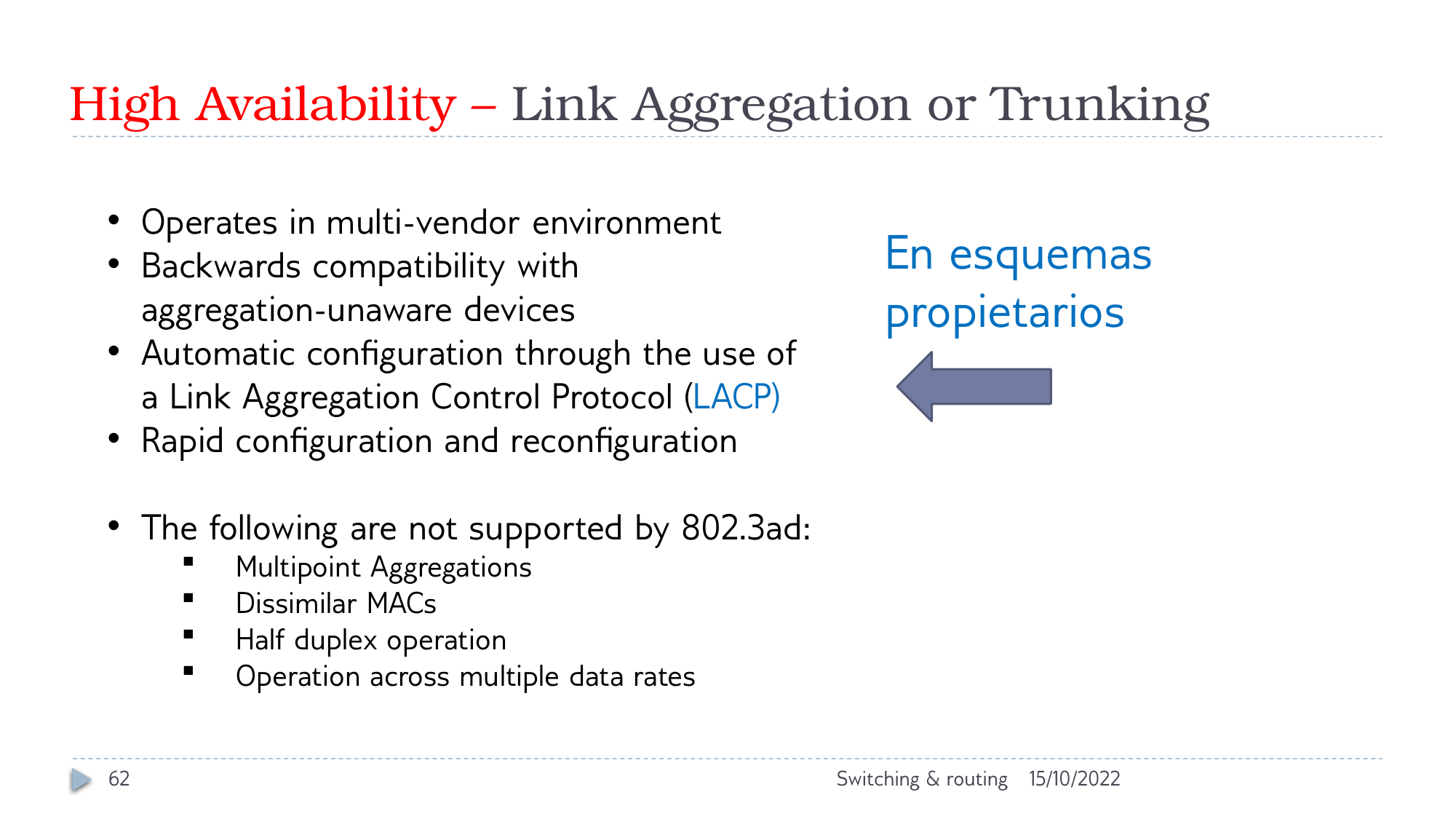

# High Availability – Link Aggregation or Trunking
Operates in multi-vendor environment
Backwards compatibility with       aggregation-unaware devices
Automatic configuration through the use of a Link Aggregation Control Protocol (LACP)
Rapid configuration and reconfiguration

The following are not supported by 802.3ad:
Multipoint Aggregations
Dissimilar MACs
Half duplex operation
Operation across multiple data rates

En esquemas  propietarios

62
Switching & routing
15/10/2022